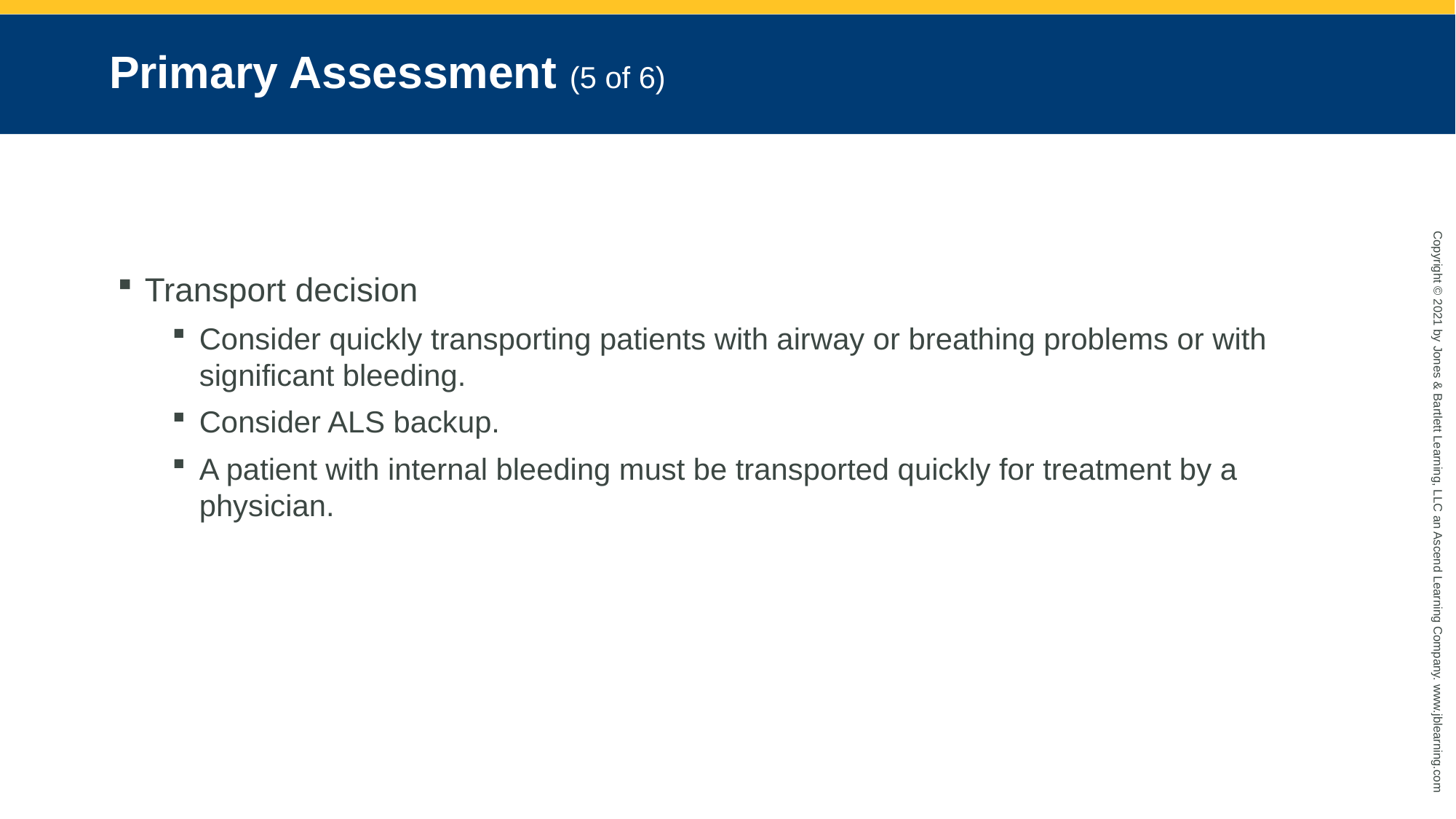

# Primary Assessment (5 of 6)
Transport decision
Consider quickly transporting patients with airway or breathing problems or with significant bleeding.
Consider ALS backup.
A patient with internal bleeding must be transported quickly for treatment by a physician.